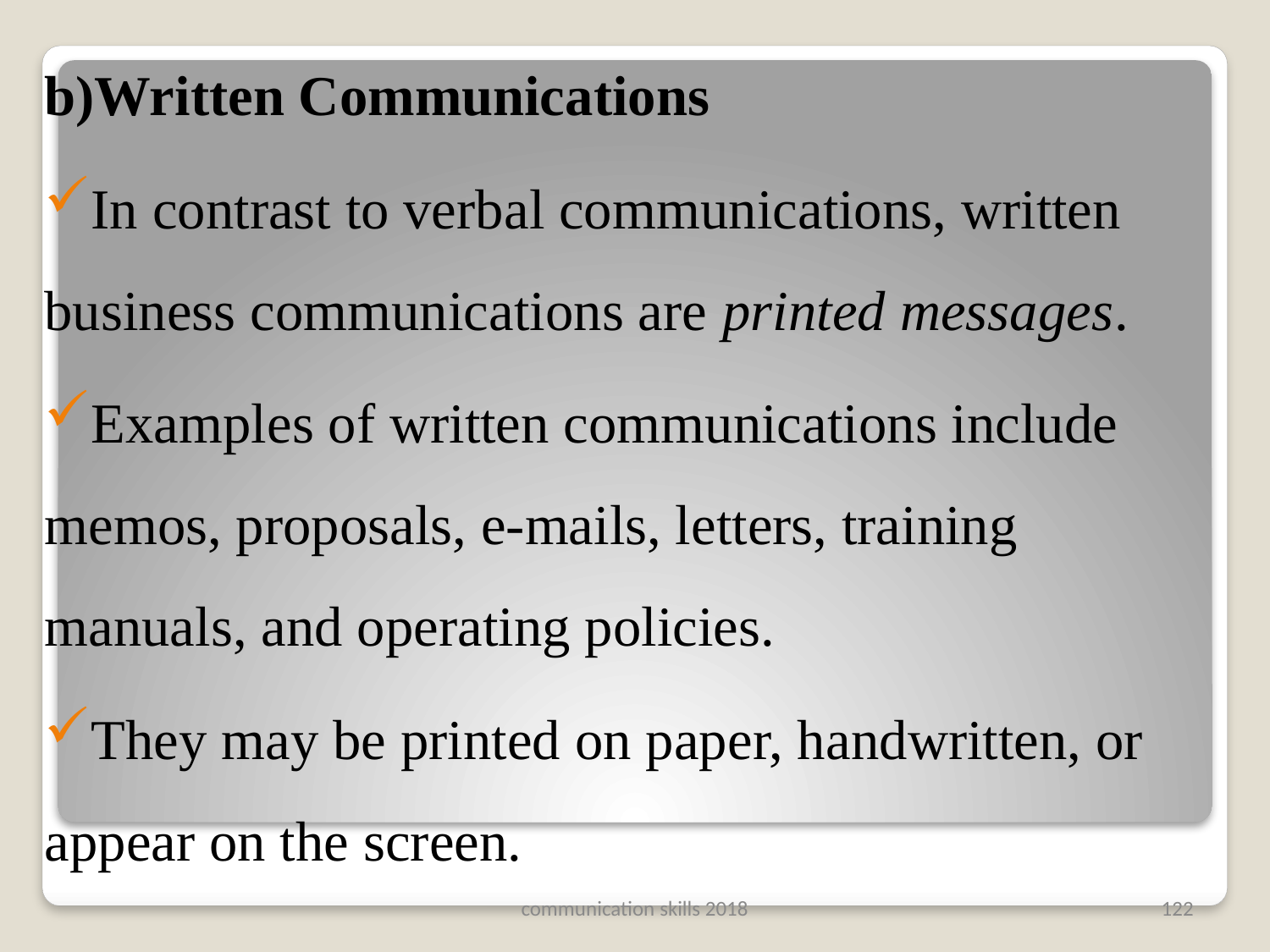

#
b)Written Communications
In contrast to verbal communications, written business communications are printed messages.
Examples of written communications include memos, proposals, e-mails, letters, training manuals, and operating policies.
They may be printed on paper, handwritten, or appear on the screen.
communication skills 2018
122